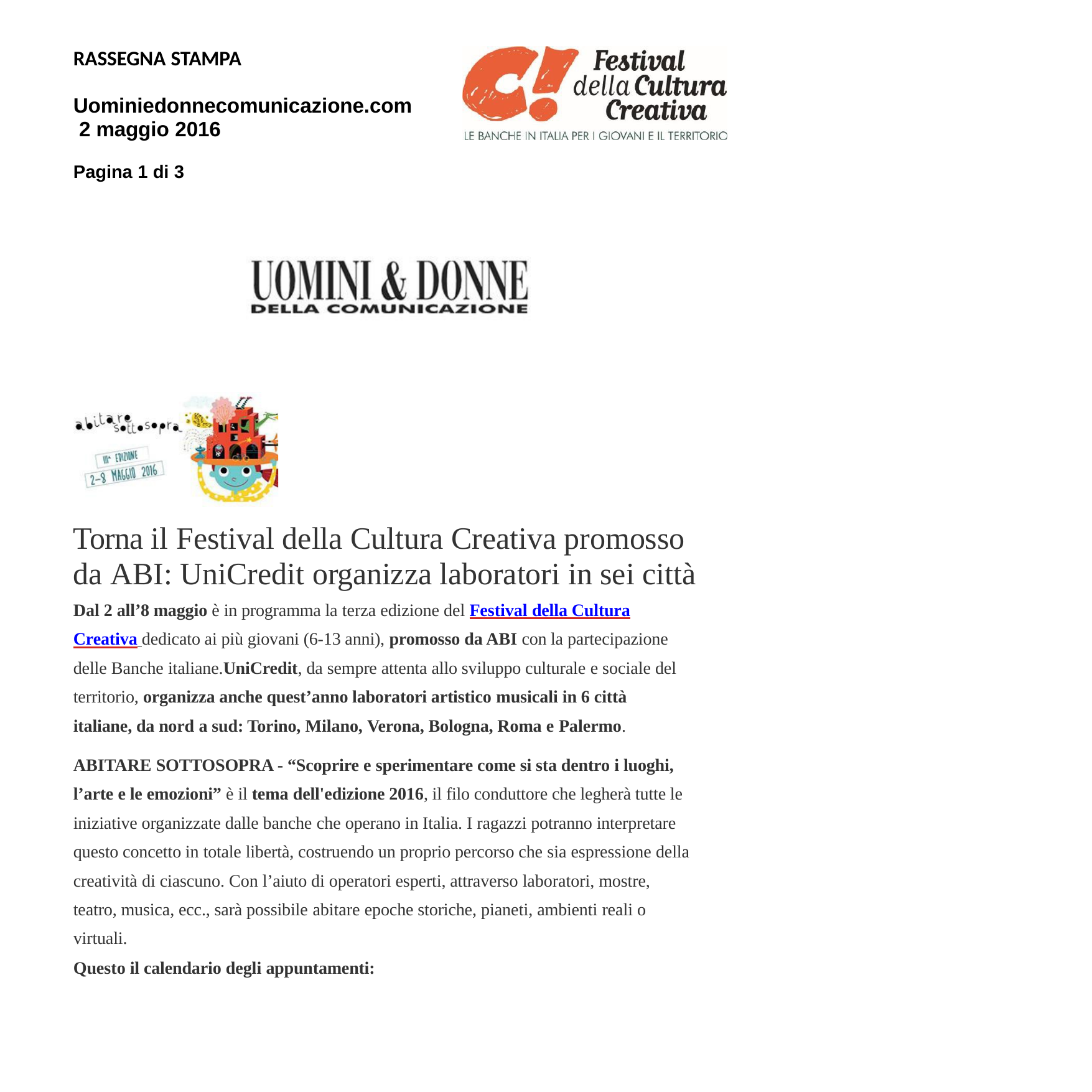

RASSEGNA STAMPA

Uominiedonnecomunicazione.com  2 maggio 2016
Pagina 1 di 3

Torna il Festival della Cultura Creativa promosso  da ABI: UniCredit organizza laboratori in sei città
Dal 2 all’8 maggio è in programma la terza edizione del Festival della Cultura
Creativa dedicato ai più giovani (6-13 anni), promosso da ABI con la partecipazione  delle Banche italiane.UniCredit, da sempre attenta allo sviluppo culturale e sociale del  territorio, organizza anche quest’anno laboratori artistico musicali in 6 città  italiane, da nord a sud: Torino, Milano, Verona, Bologna, Roma e Palermo.
ABITARE SOTTOSOPRA - “Scoprire e sperimentare come si sta dentro i luoghi,  l’arte e le emozioni” è il tema dell'edizione 2016, il filo conduttore che legherà tutte le  iniziative organizzate dalle banche che operano in Italia. I ragazzi potranno interpretare  questo concetto in totale libertà, costruendo un proprio percorso che sia espressione della  creatività di ciascuno. Con l’aiuto di operatori esperti, attraverso laboratori, mostre,  teatro, musica, ecc., sarà possibile abitare epoche storiche, pianeti, ambienti reali o  virtuali.
Questo il calendario degli appuntamenti: